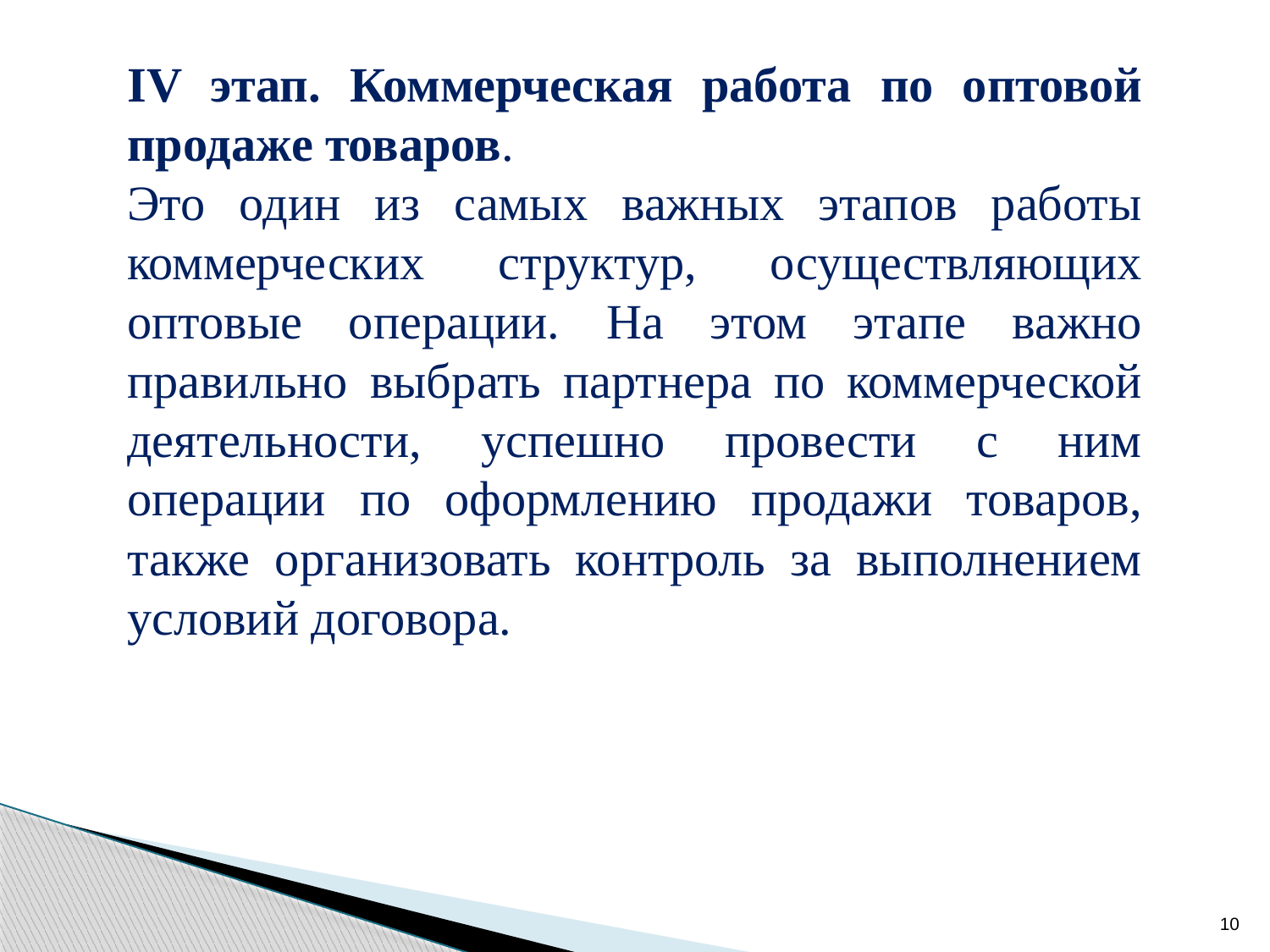

IV этап. Коммерческая работа по оптовой продаже товаров.
Это один из самых важных этапов работы коммерческих структур, осуществляющих оптовые операции. На этом этапе важно правильно выбрать партнера по коммерческой деятельности, успешно провести с ним операции по оформлению продажи товаров, также организовать контроль за выполнением условий договора.
10